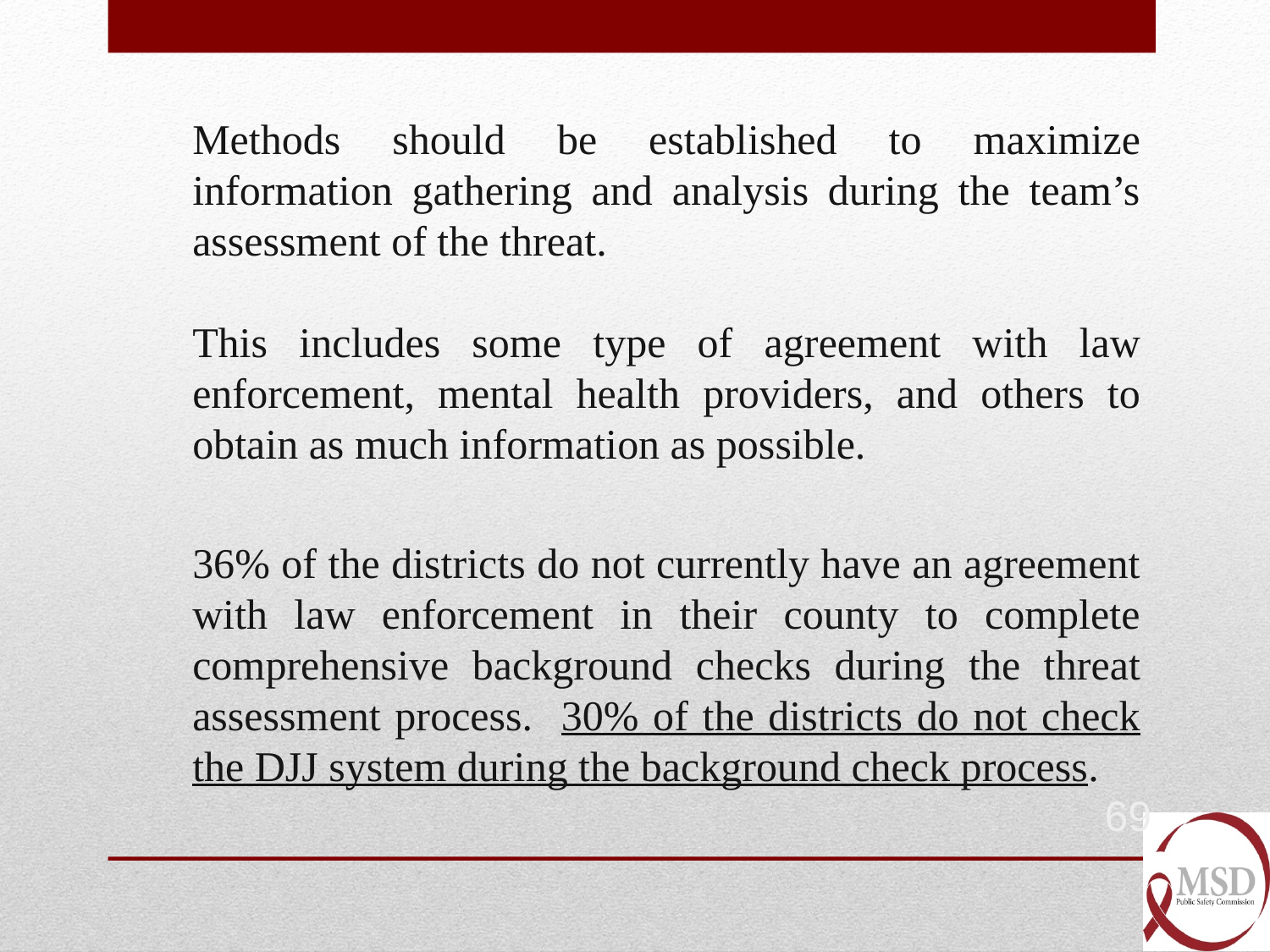

Methods should be established to maximize information gathering and analysis during the team’s assessment of the threat.

This includes some type of agreement with law enforcement, mental health providers, and others to obtain as much information as possible.

36% of the districts do not currently have an agreement with law enforcement in their county to complete comprehensive background checks during the threat assessment process.  30% of the districts do not check the DJJ system during the background check process.
69